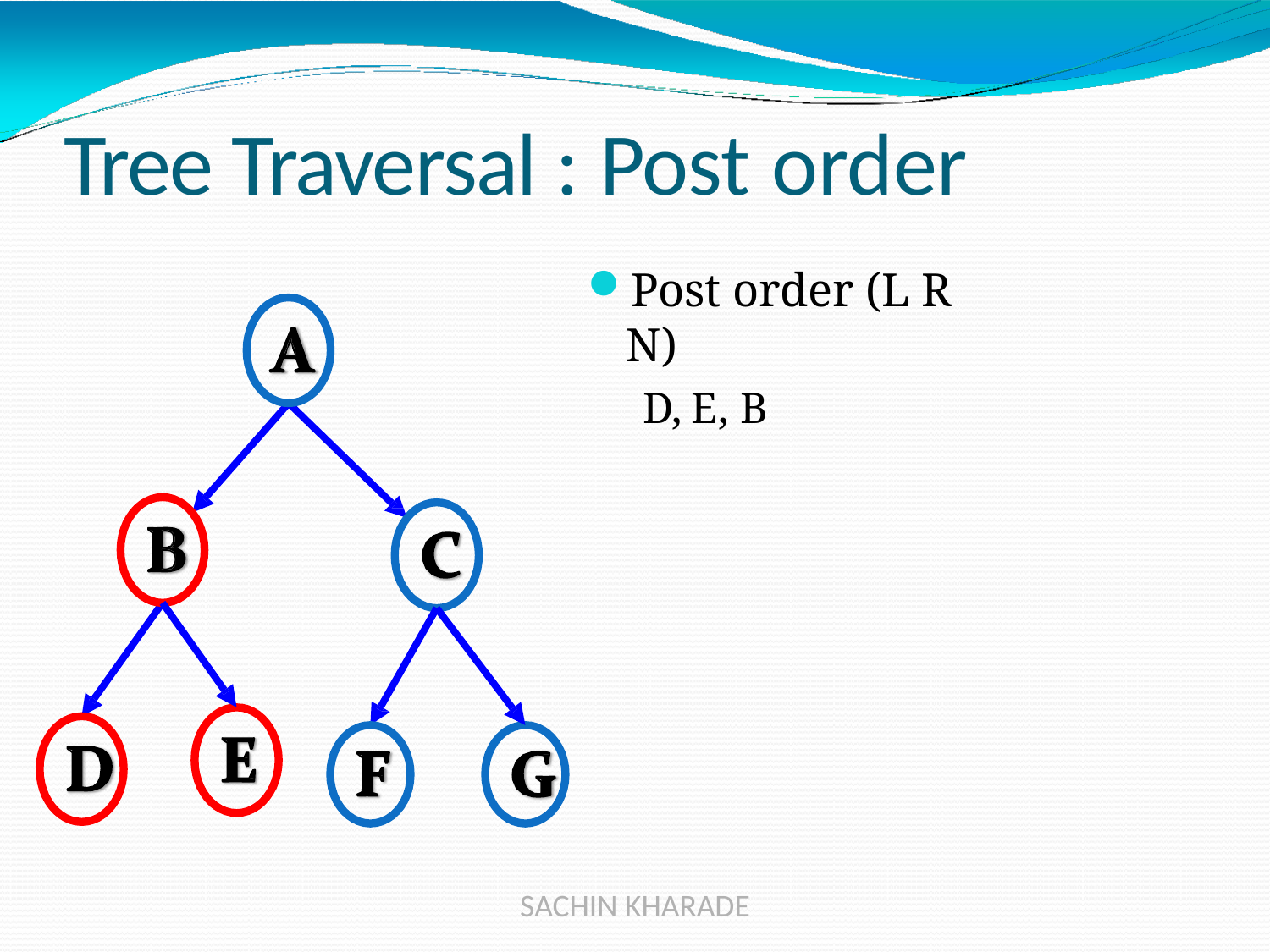

# Tree Traversal : Post order
Post order (L R N)
D, E, B

SACHIN KHARADE